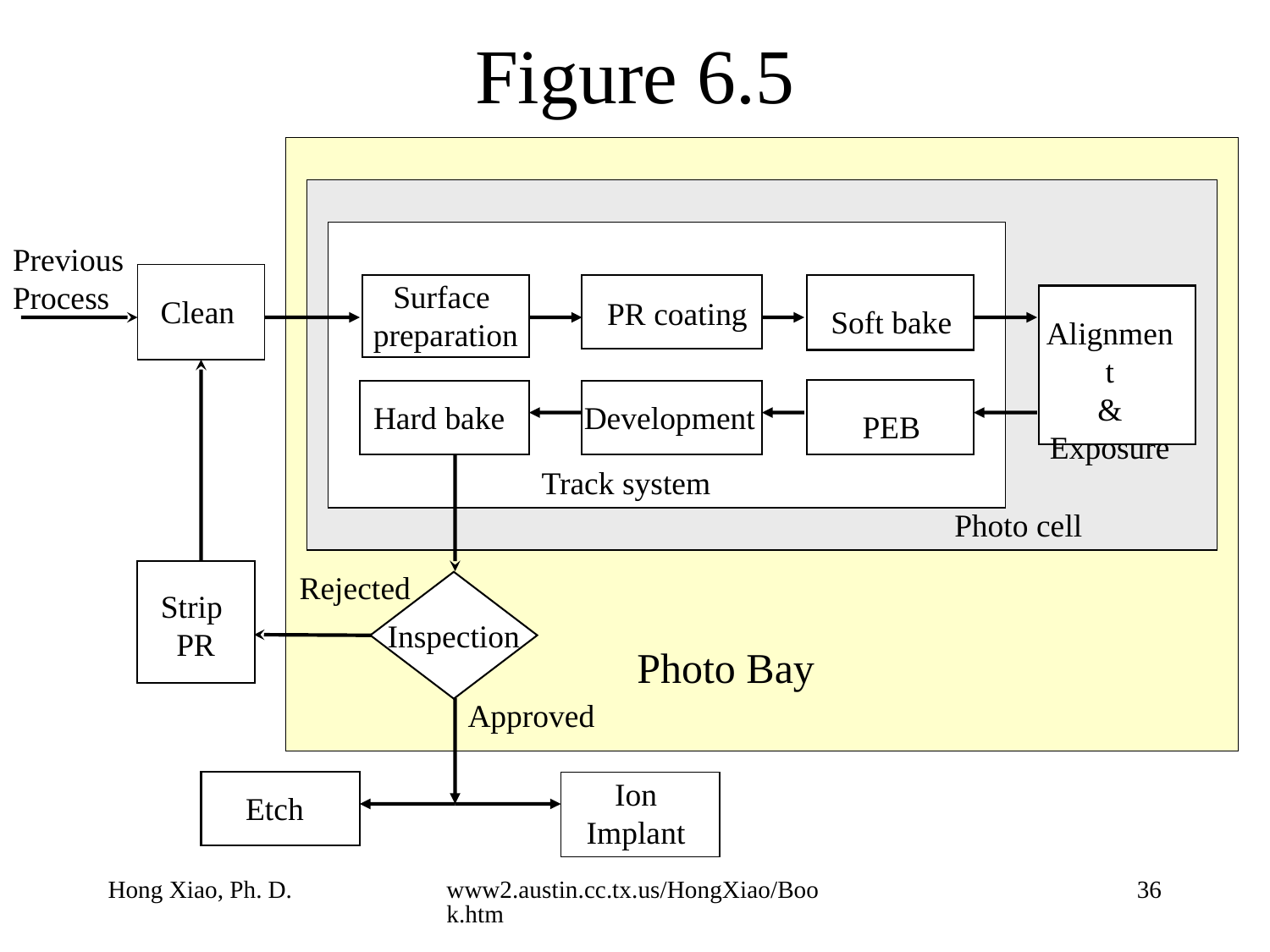

Figure 6.5

Previous Process

Surface
preparation

Soft bake
Clean

PR coating
Alignment
& Exposure

PEB

Hard bake
Development

Track system
Photo cell

Rejected
Inspection
Strip
PR

Photo Bay
Approved

Ion Implant

Etch

Hong Xiao, Ph. D.
www2.austin.cc.tx.us/HongXiao/Book.htm
36